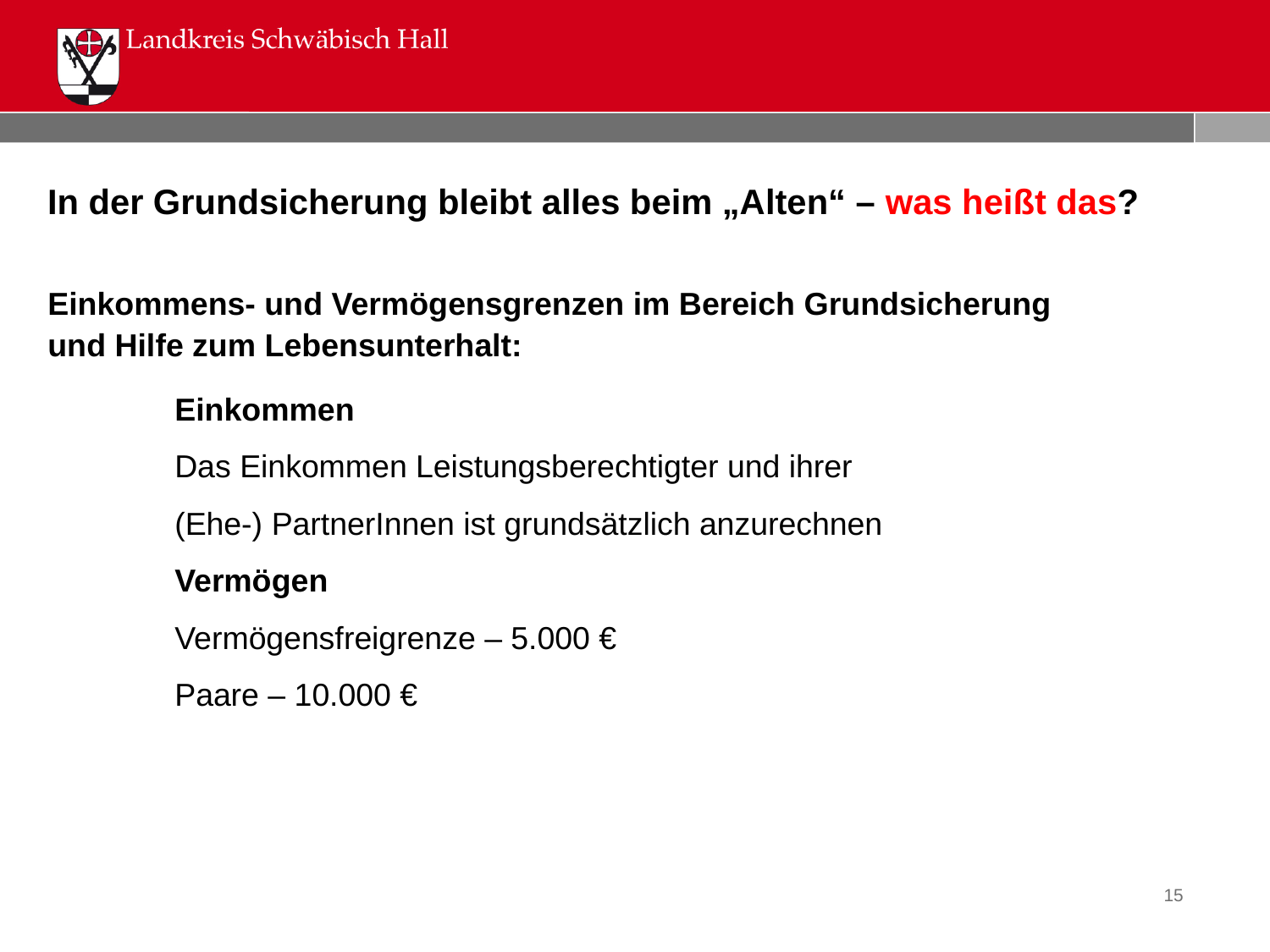

In der Grundsicherung bleibt alles beim „Alten“ – was heißt das?
Einkommens- und Vermögensgrenzen im Bereich Grundsicherung und Hilfe zum Lebensunterhalt:
	Einkommen
	Das Einkommen Leistungsberechtigter und ihrer
	(Ehe-) PartnerInnen ist grundsätzlich anzurechnen
	Vermögen
	Vermögensfreigrenze – 5.000 €
	Paare – 10.000 €
15